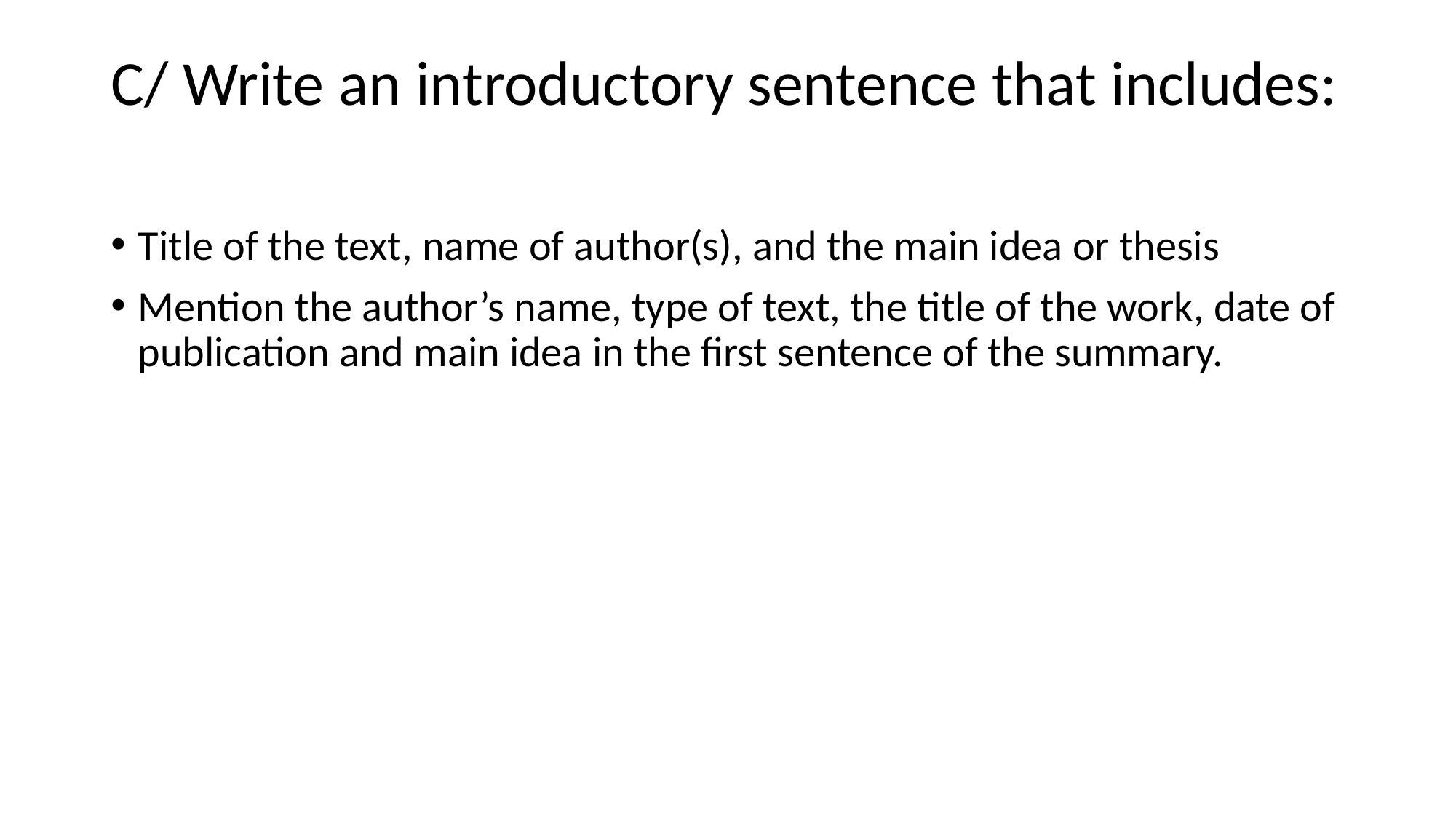

# C/ Write an introductory sentence that includes:
Title of the text, name of author(s), and the main idea or thesis
Mention the author’s name, type of text, the title of the work, date of publication and main idea in the first sentence of the summary.